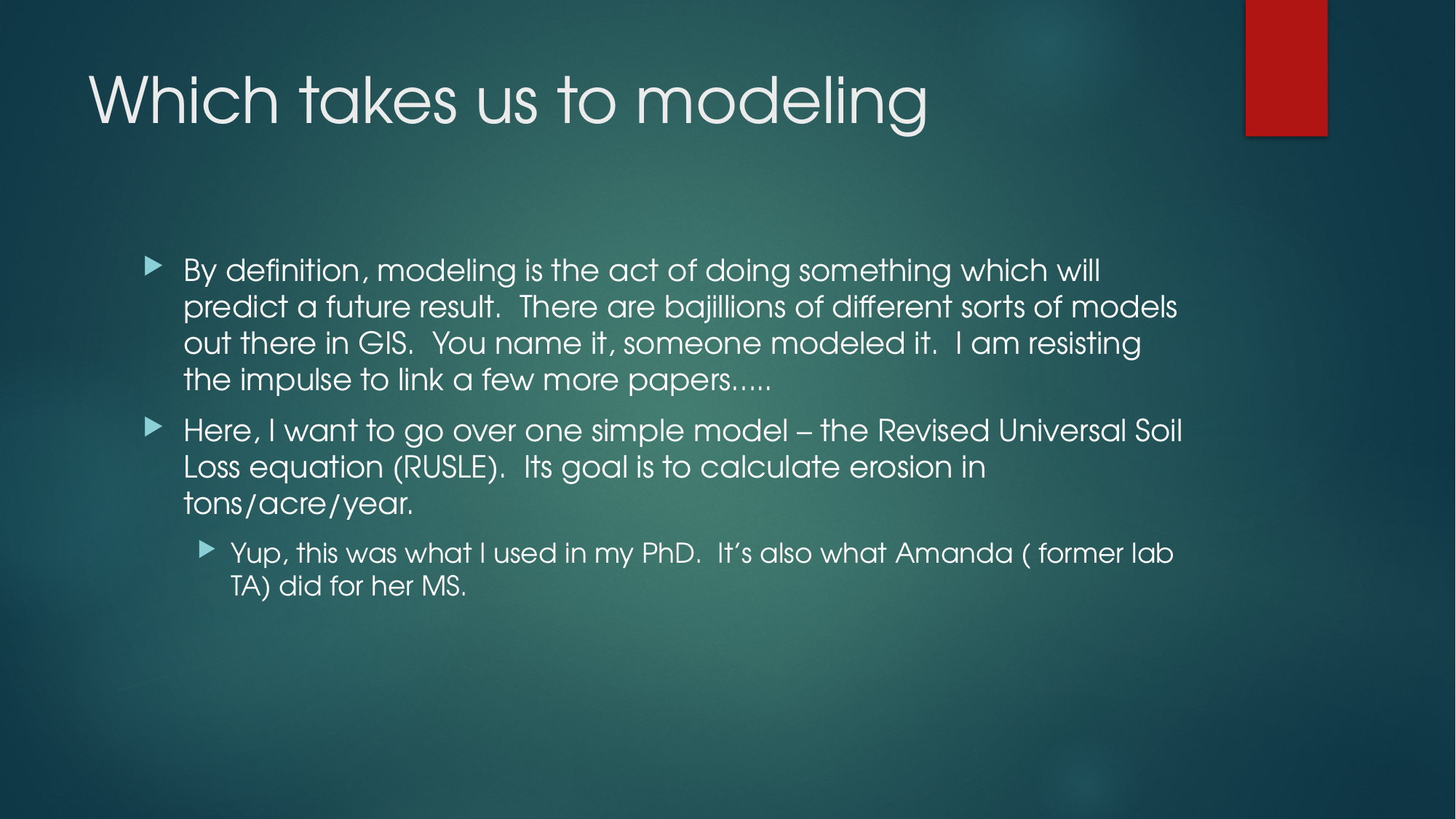

# Which takes us to modeling
By definition, modeling is the act of doing something which will predict a future result.  There are bajillions of different sorts of models out there in GIS.  You name it, someone modeled it.  I am resisting the impulse to link a few more papers…..
Here, I want to go over one simple model – the Revised Universal Soil Loss equation (RUSLE).  Its goal is to calculate erosion in tons/acre/year.
Yup, this was what I used in my PhD.  It’s also what Amanda ( former lab TA) did for her MS.